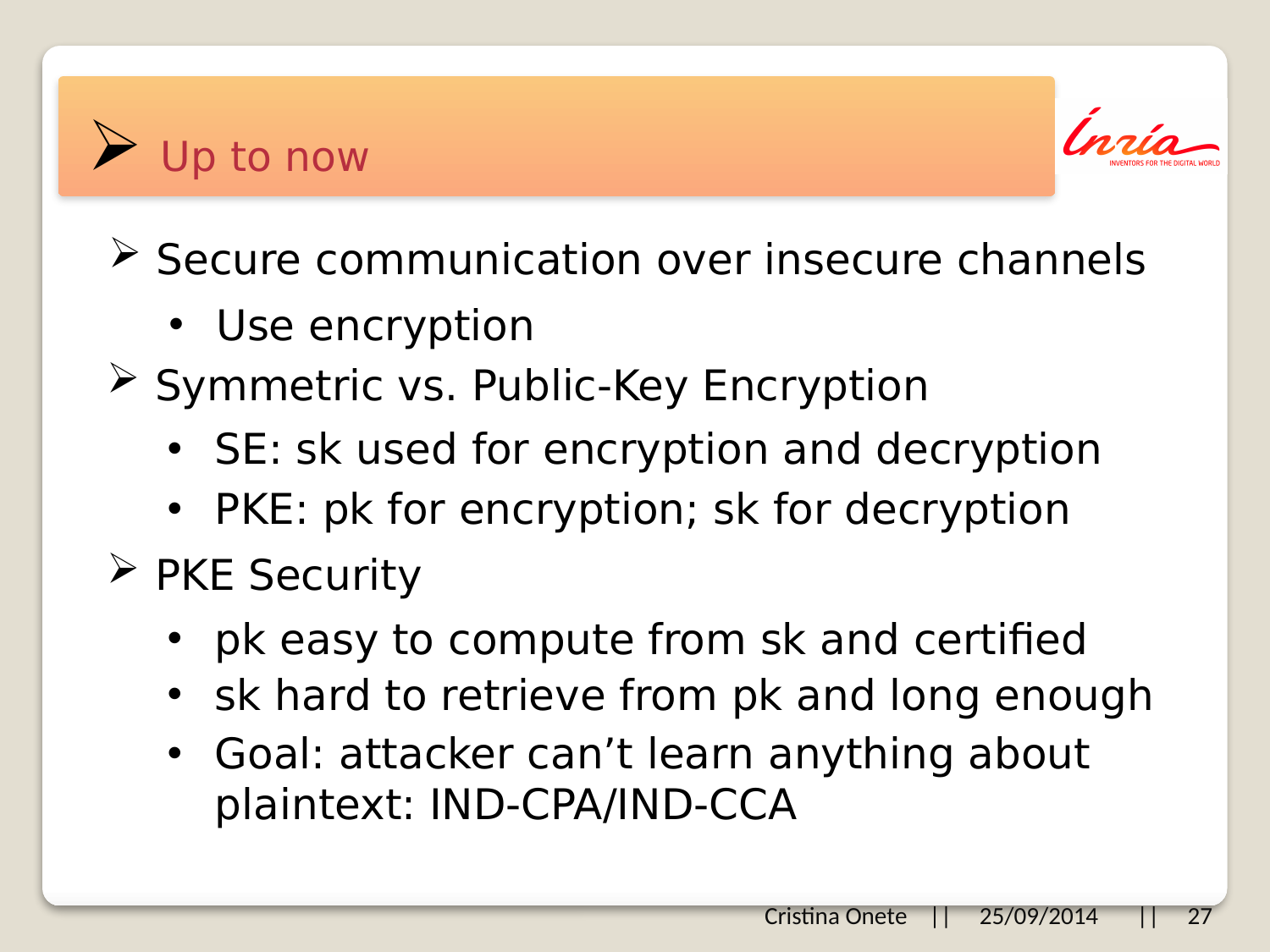

# Up to now
Secure communication over insecure channels
Use encryption
Symmetric vs. Public-Key Encryption
SE: sk used for encryption and decryption
PKE: pk for encryption; sk for decryption
PKE Security
pk easy to compute from sk and certified
sk hard to retrieve from pk and long enough
Goal: attacker can’t learn anything about plaintext: IND-CPA/IND-CCA
Cristina Onete    ||     25/09/2014       ||     27